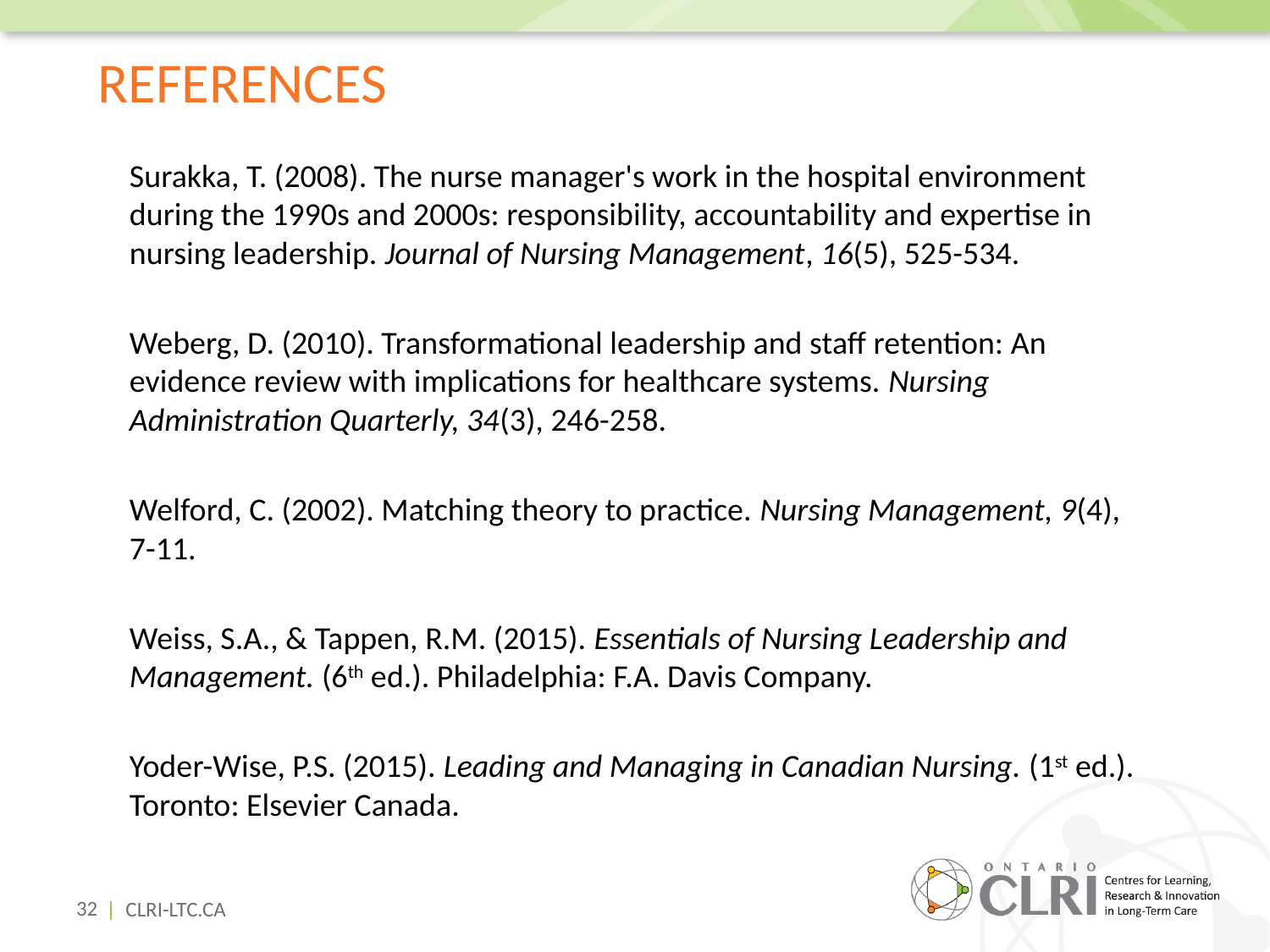

# References
Surakka, T. (2008). The nurse manager's work in the hospital environment during the 1990s and 2000s: responsibility, accountability and expertise in nursing leadership. Journal of Nursing Management, 16(5), 525-534.

Weberg, D. (2010). Transformational leadership and staff retention: An evidence review with implications for healthcare systems. Nursing Administration Quarterly, 34(3), 246-258.

Welford, C. (2002). Matching theory to practice. Nursing Management, 9(4), 7-11.

Weiss, S.A., & Tappen, R.M. (2015). Essentials of Nursing Leadership and Management. (6th ed.). Philadelphia: F.A. Davis Company.

Yoder-Wise, P.S. (2015). Leading and Managing in Canadian Nursing. (1st ed.). Toronto: Elsevier Canada.